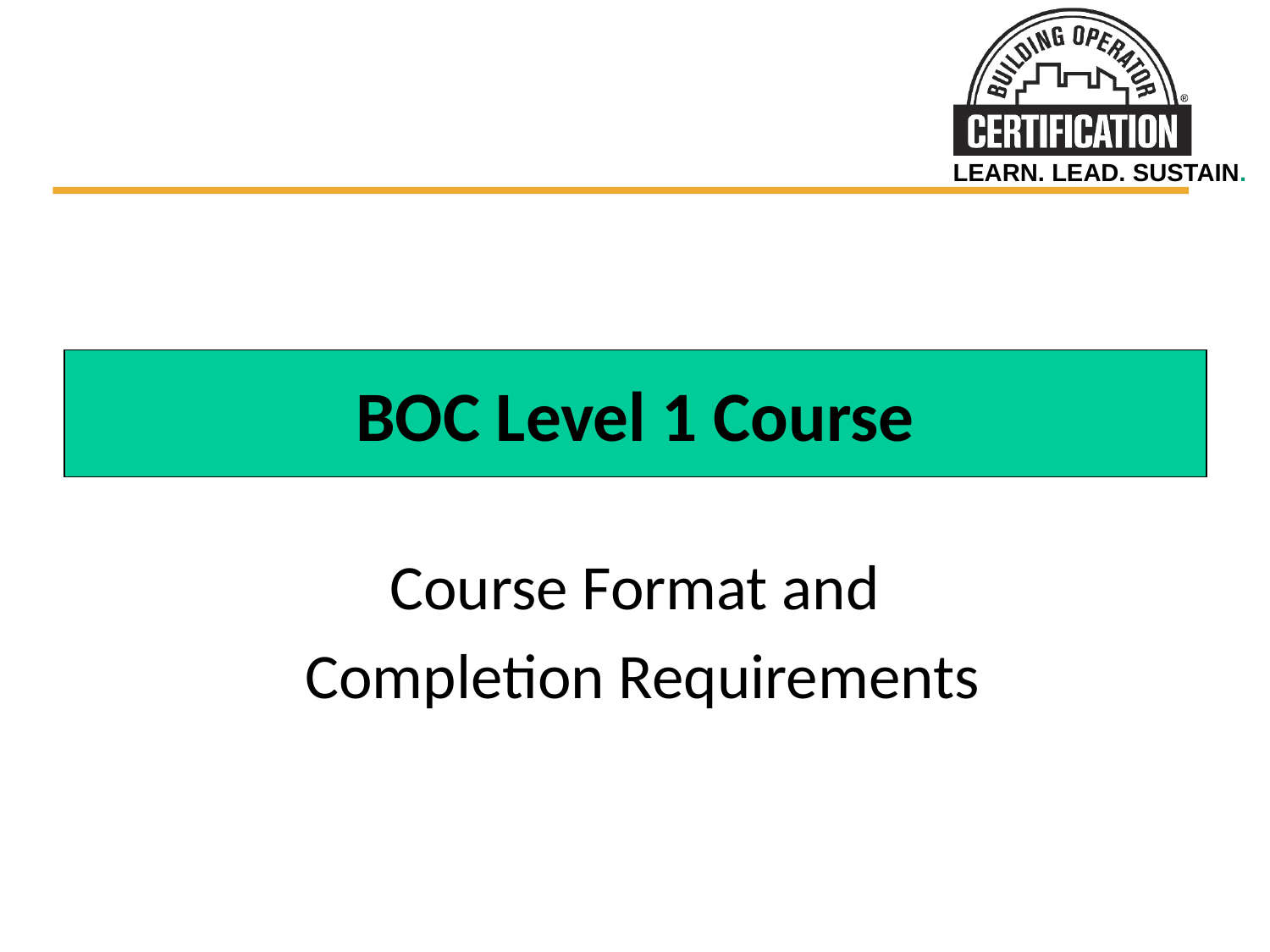

BOC Level 1 Course
Course Format and
 Completion Requirements